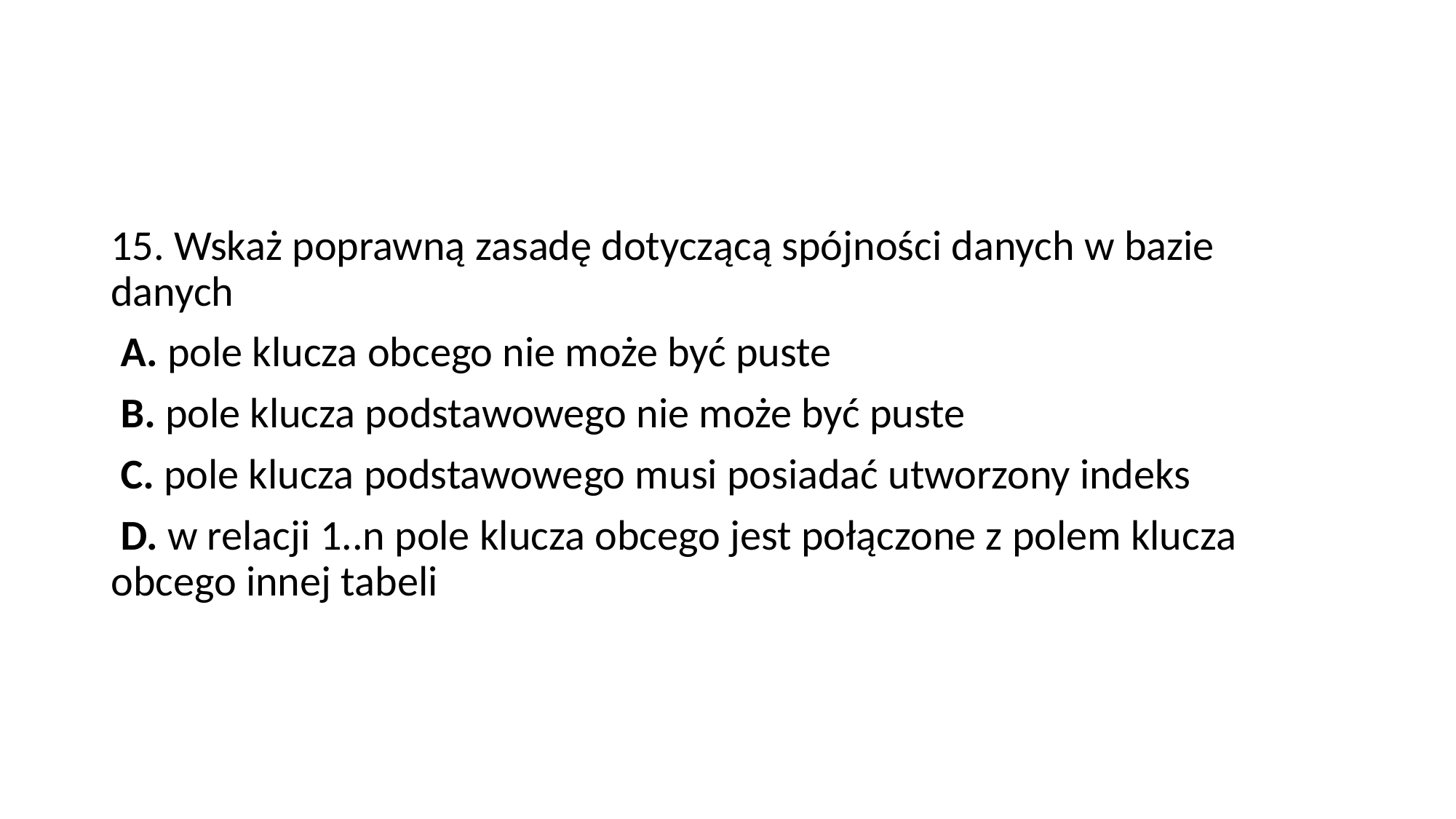

#
15. Wskaż poprawną zasadę dotyczącą spójności danych w bazie danych
 A. pole klucza obcego nie może być puste
 B. pole klucza podstawowego nie może być puste
 C. pole klucza podstawowego musi posiadać utworzony indeks
 D. w relacji 1..n pole klucza obcego jest połączone z polem klucza obcego innej tabeli